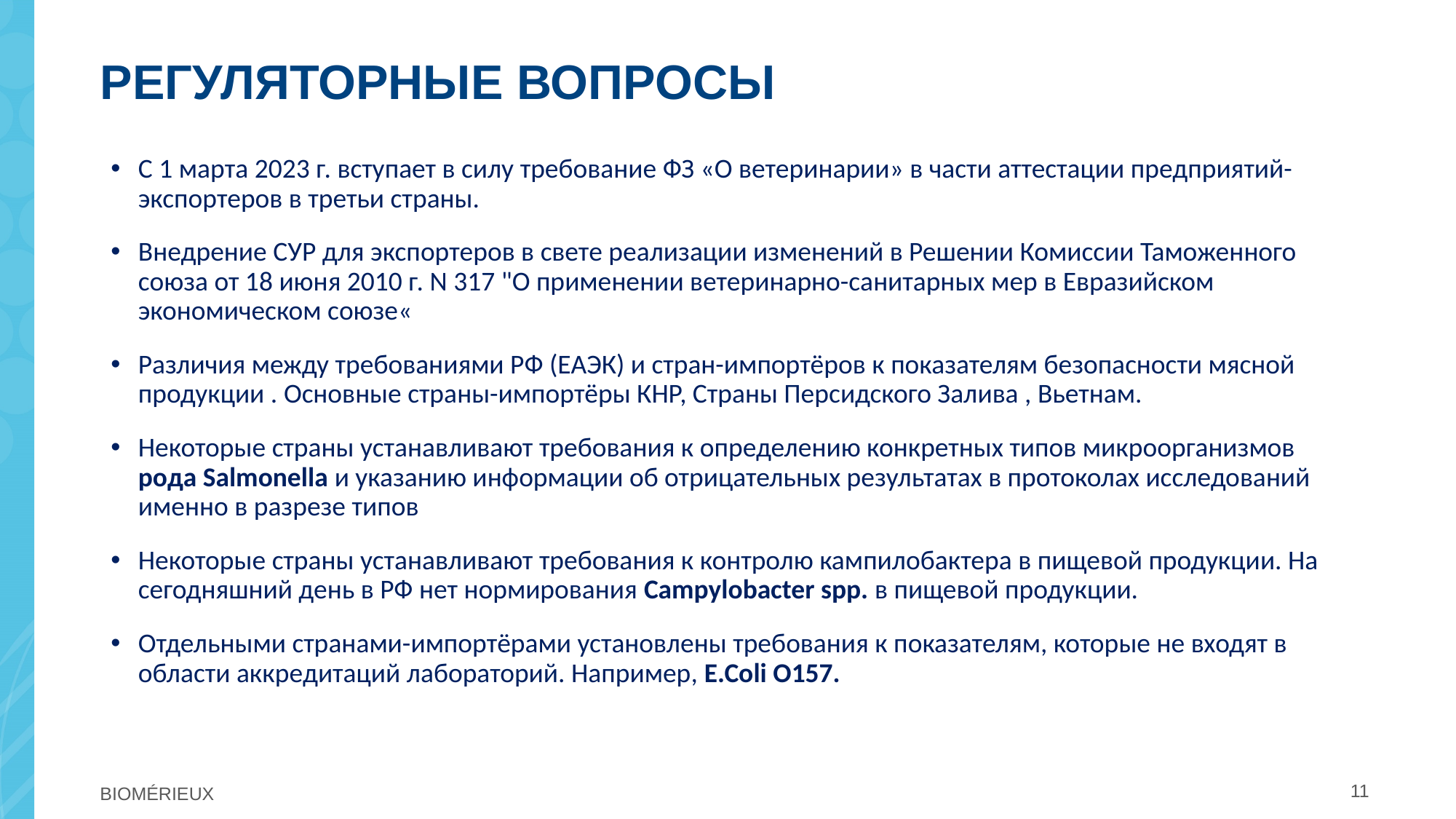

# Регуляторные Вопросы
С 1 марта 2023 г. вступает в силу требование ФЗ «О ветеринарии» в части аттестации предприятий-экспортеров в третьи страны.
Внедрение СУР для экспортеров в свете реализации изменений в Решении Комиссии Таможенного союза от 18 июня 2010 г. N 317 "О применении ветеринарно-санитарных мер в Евразийском экономическом союзе«
Различия между требованиями РФ (ЕАЭК) и стран-импортёров к показателям безопасности мясной продукции . Основные страны-импортёры КНР, Страны Персидского Залива , Вьетнам.
Некоторые страны устанавливают требования к определению конкретных типов микроорганизмов рода Salmonella и указанию информации об отрицательных результатах в протоколах исследований именно в разрезе типов
Некоторые страны устанавливают требования к контролю кампилобактера в пищевой продукции. На сегодняшний день в РФ нет нормирования Campylobacter spp. в пищевой продукции.
Отдельными странами-импортёрами установлены требования к показателям, которые не входят в области аккредитаций лабораторий. Например, E.Coli O157.

11